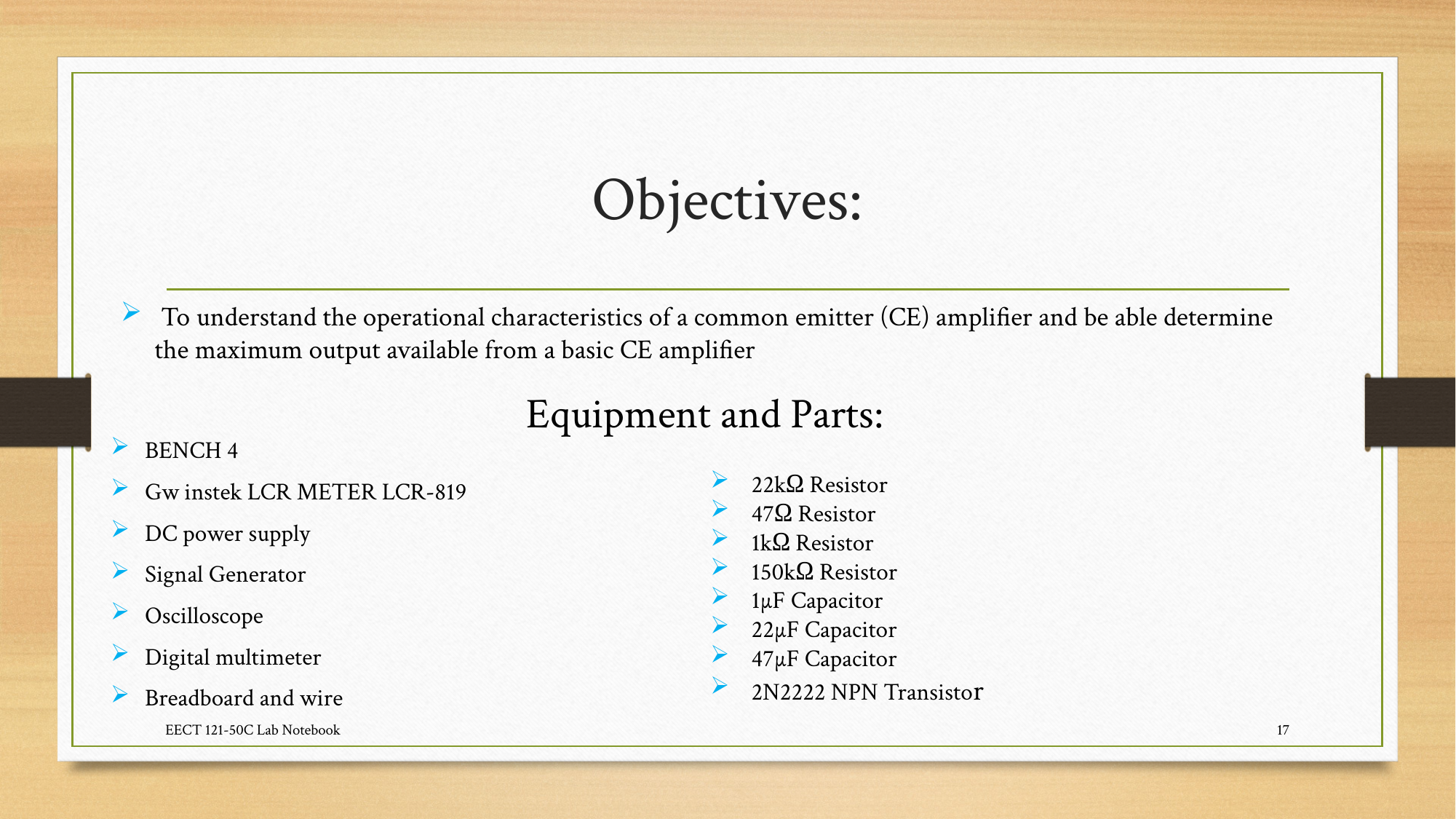

# Objectives:
 To understand the operational characteristics of a common emitter (CE) amplifier and be able determine the maximum output available from a basic CE amplifier

Equipment and Parts:
BENCH 4
Gw instek LCR METER LCR-819
DC power supply
Signal Generator
Oscilloscope
Digital multimeter
Breadboard and wire

22kΩ Resistor
47Ω Resistor
1kΩ Resistor
150kΩ Resistor
1μF Capacitor
22μF Capacitor
47μF Capacitor
2N2222 NPN Transistor

EECT 121-50C Lab Notebook
17